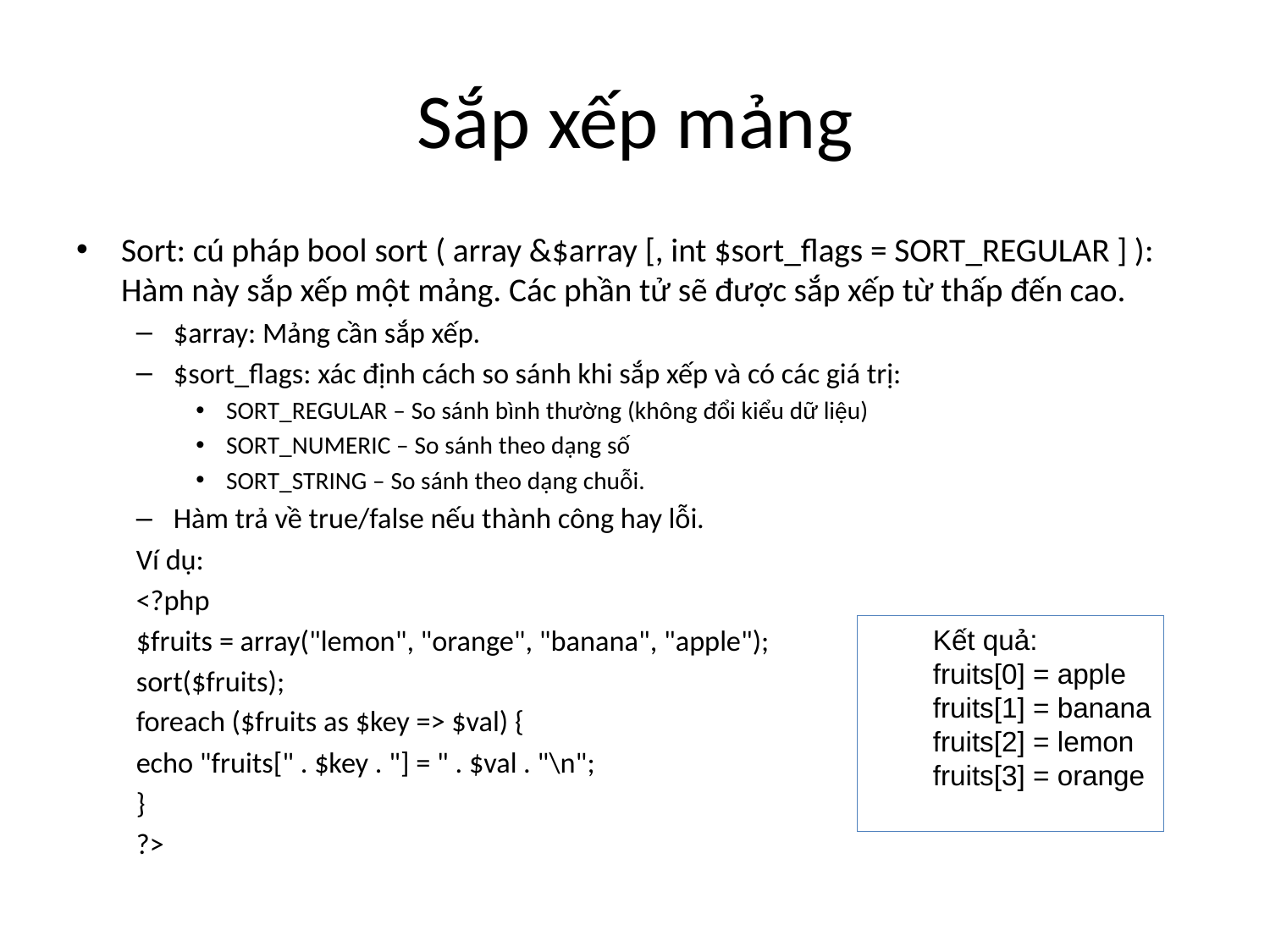

# Sắp xếp mảng
Sort: cú pháp bool sort ( array &$array [, int $sort_flags = SORT_REGULAR ] ): Hàm này sắp xếp một mảng. Các phần tử sẽ được sắp xếp từ thấp đến cao.
$array: Mảng cần sắp xếp.
$sort_flags: xác định cách so sánh khi sắp xếp và có các giá trị:
SORT_REGULAR – So sánh bình thường (không đổi kiểu dữ liệu)
SORT_NUMERIC – So sánh theo dạng số
SORT_STRING – So sánh theo dạng chuỗi.
Hàm trả về true/false nếu thành công hay lỗi.
Ví dụ:
<?php
$fruits = array("lemon", "orange", "banana", "apple");
sort($fruits);
foreach ($fruits as $key => $val) {
	echo "fruits[" . $key . "] = " . $val . "\n";
	}
	?>

Kết quả:
fruits[0] = apple
fruits[1] = banana
fruits[2] = lemon
fruits[3] = orange